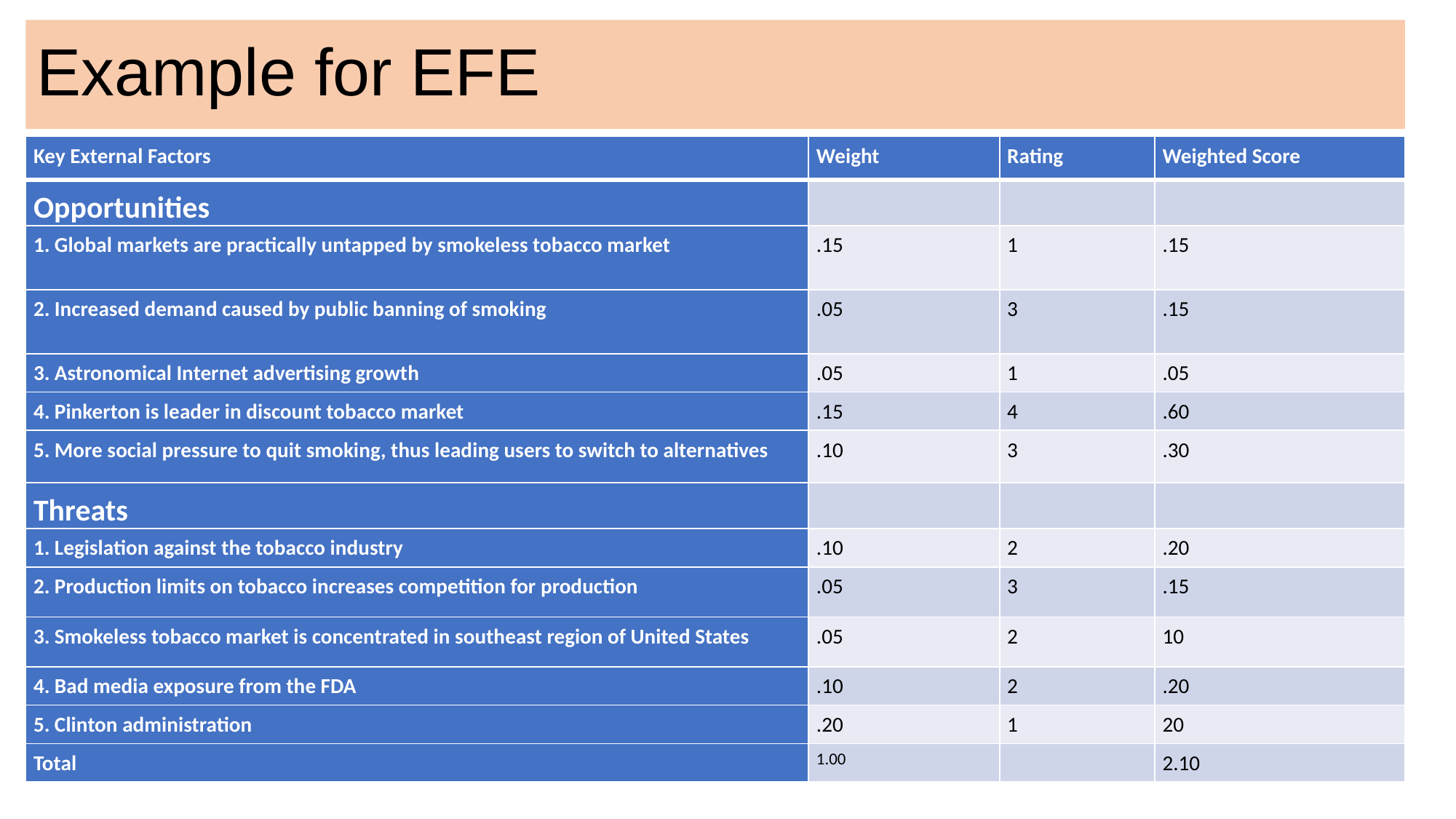

# Example for EFE
| Key External Factors | Weight | Rating | Weighted Score |
| --- | --- | --- | --- |
| Opportunities |  |  |  |
| 1. Global markets are practically untapped by smokeless tobacco market | .15 | 1 | .15 |
| 2. Increased demand caused by public banning of smoking | .05 | 3 | .15 |
| 3. Astronomical Internet advertising growth | .05 | 1 | .05 |
| 4. Pinkerton is leader in discount tobacco market | .15 | 4 | .60 |
| 5. More social pressure to quit smoking, thus leading users to switch to alternatives | .10 | 3 | .30 |
| Threats |  |  |  |
| 1. Legislation against the tobacco industry | .10 | 2 | .20 |
| 2. Production limits on tobacco increases competition for production | .05 | 3 | .15 |
| 3. Smokeless tobacco market is concentrated in southeast region of United States | .05 | 2 | 10 |
| 4. Bad media exposure from the FDA | .10 | 2 | .20 |
| 5. Clinton administration | .20 | 1 | 20 |
| Total | 1.00 |  | 2.10 |